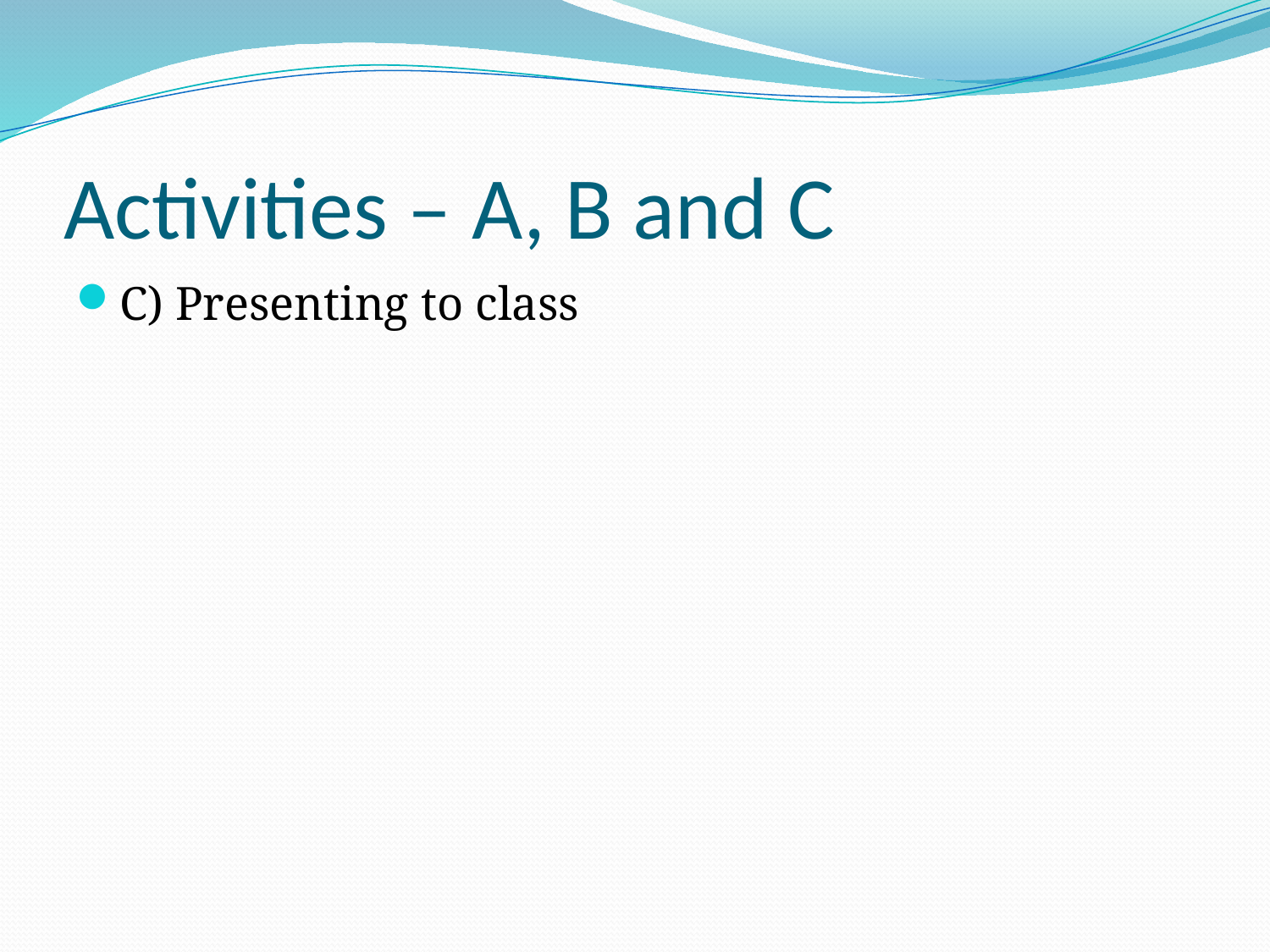

# Activities – A, B and C
C) Presenting to class